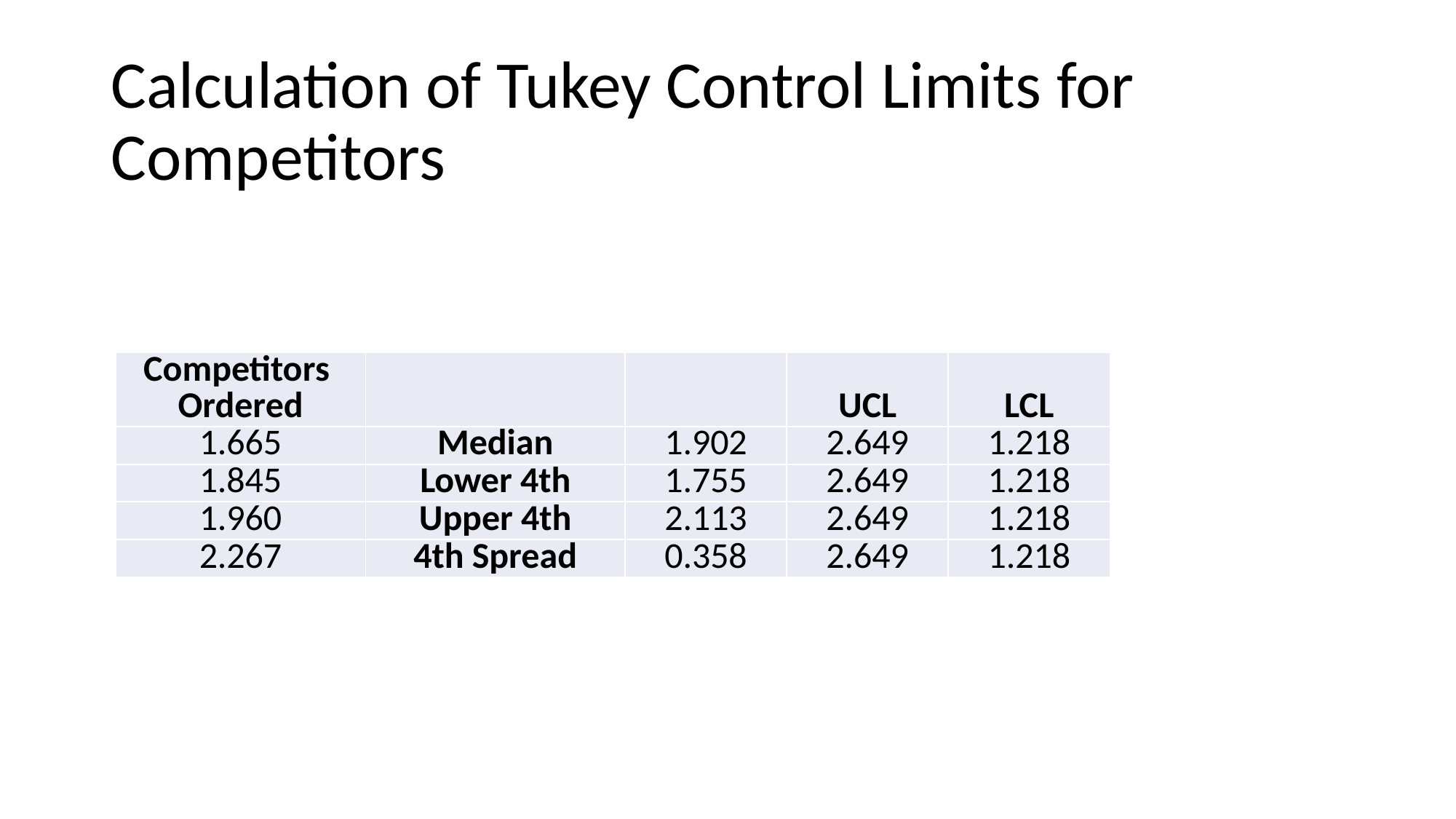

# Calculation of Tukey Control Limits for Competitors
| Competitors Ordered |  |  | UCL | LCL |
| --- | --- | --- | --- | --- |
| 1.665 | Median | 1.902 | 2.649 | 1.218 |
| 1.845 | Lower 4th | 1.755 | 2.649 | 1.218 |
| 1.960 | Upper 4th | 2.113 | 2.649 | 1.218 |
| 2.267 | 4th Spread | 0.358 | 2.649 | 1.218 |